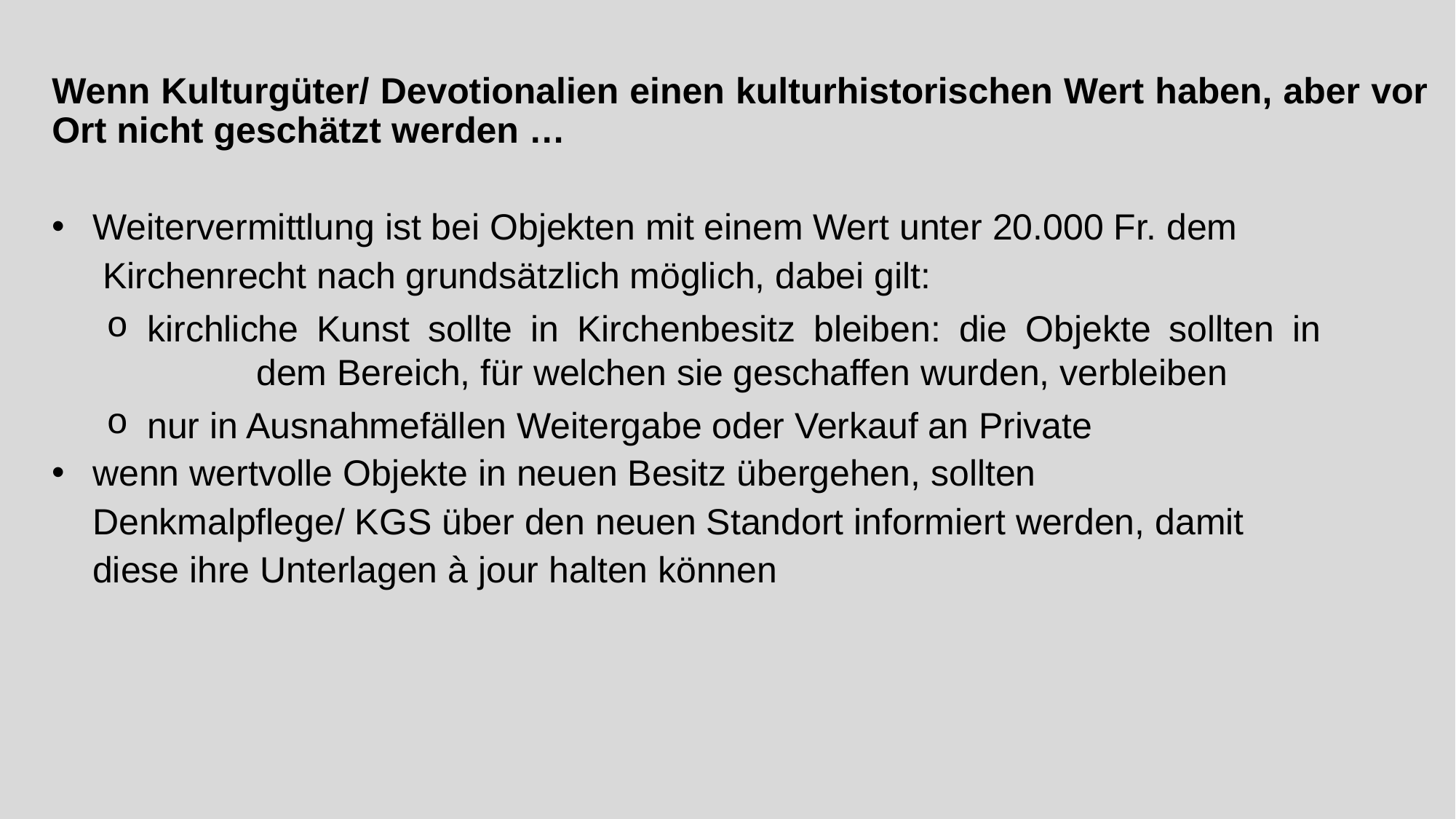

Wenn Kulturgüter/ Devotionalien einen kulturhistorischen Wert haben, aber vor Ort nicht geschätzt werden …

Weitervermittlung ist bei Objekten mit einem Wert unter 20.000 Fr. dem
     Kirchenrecht nach grundsätzlich möglich, dabei gilt:
kirchliche Kunst sollte in Kirchenbesitz bleiben: die Objekte sollten in 		dem Bereich, für welchen sie geschaffen wurden, verbleiben
nur in Ausnahmefällen Weitergabe oder Verkauf an Private
wenn wertvolle Objekte in neuen Besitz übergehen, sollten
    Denkmalpflege/ KGS über den neuen Standort informiert werden, damit
    diese ihre Unterlagen à jour halten können